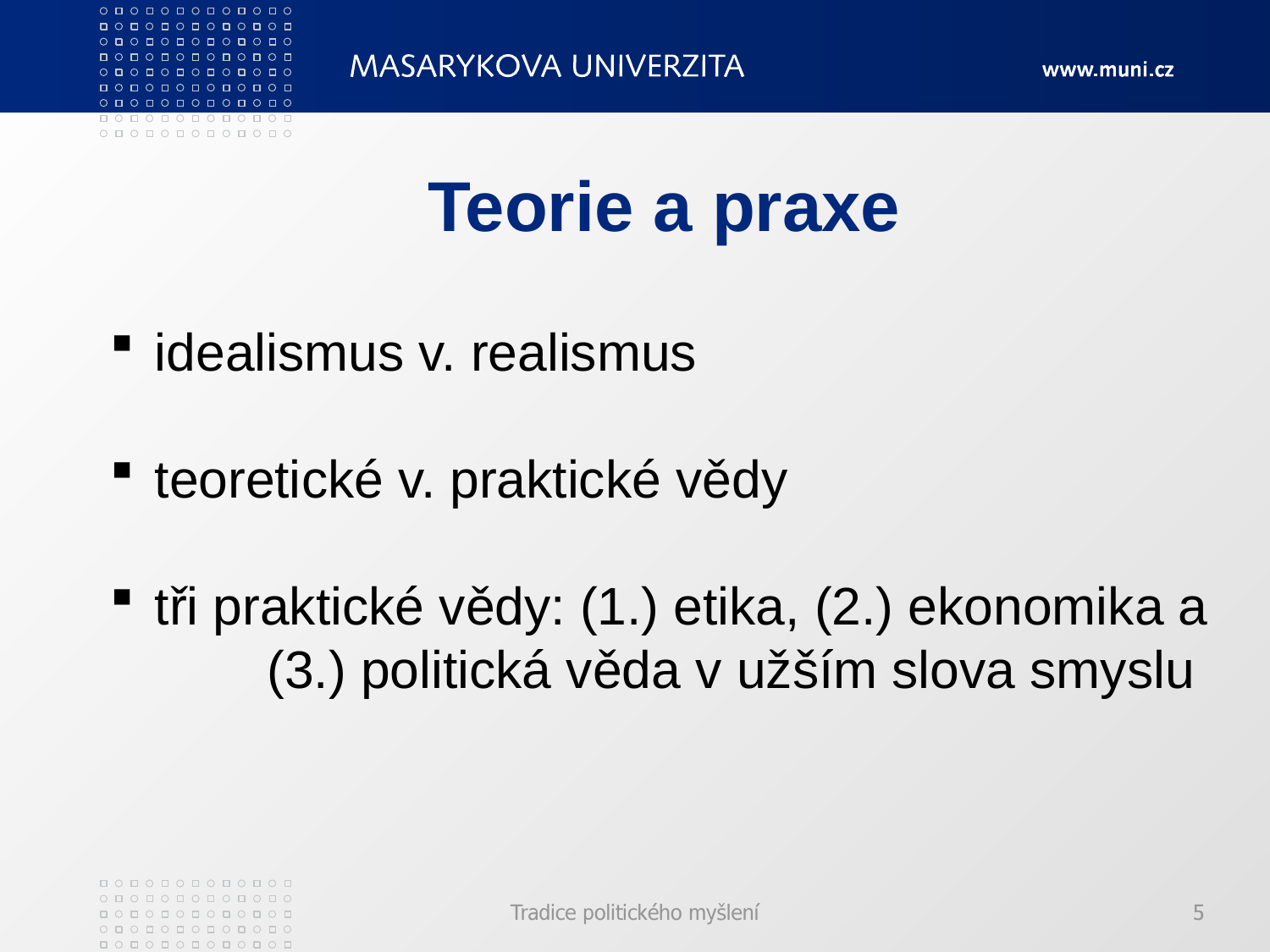

# Teorie a praxe
 idealismus v. realismus

 teoretické v. praktické vědy

 tři praktické vědy: (1.) etika, (2.) ekonomika a 	(3.) politická věda v užším slova smyslu

Tradice politického myšlení
5